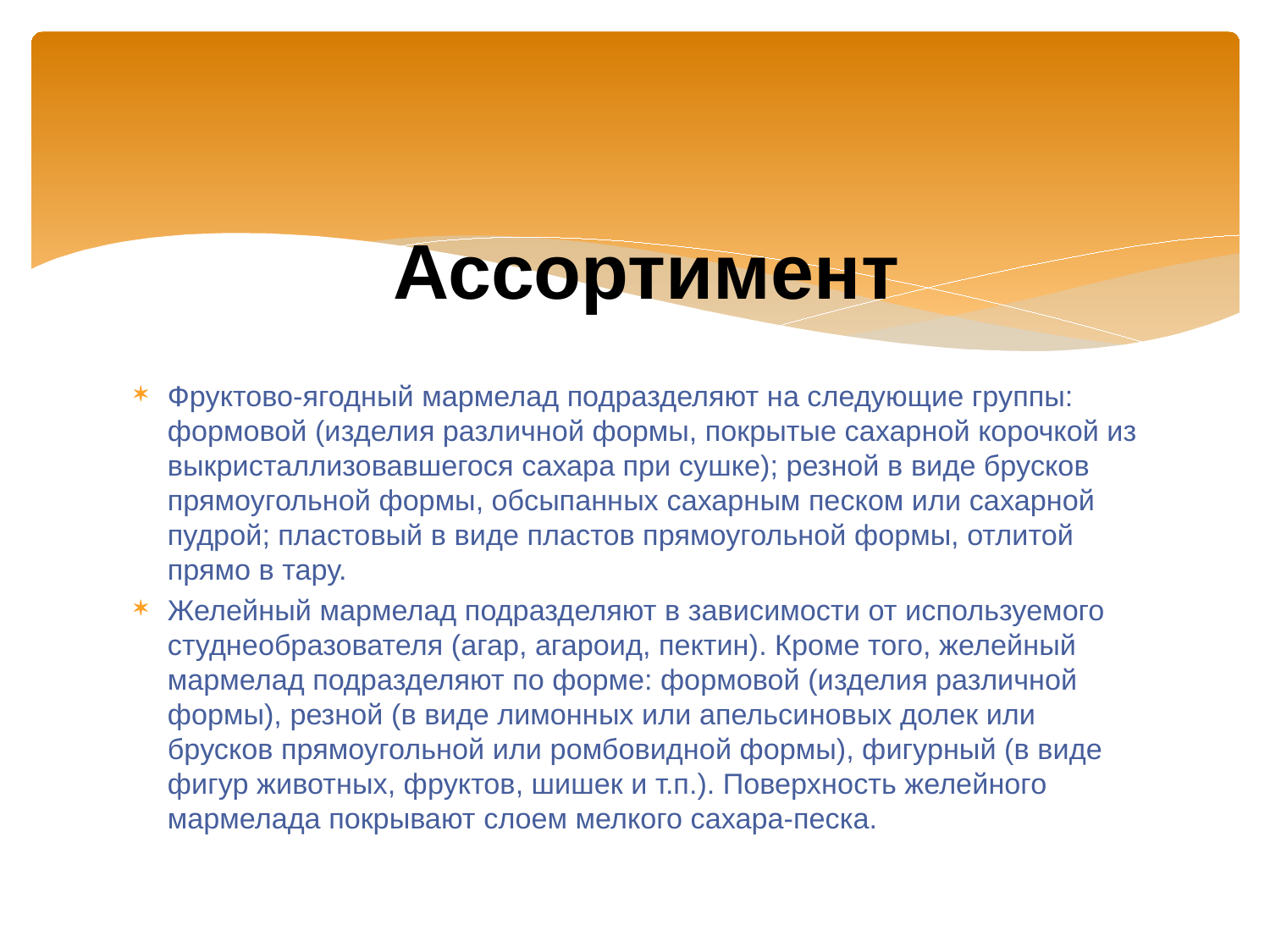

# Ассортимент
Фруктово-ягодный мармелад подразделяют на следующие группы: формовой (изделия различной формы, покрытые сахарной корочкой из выкристаллизовавшегося сахара при сушке); резной в виде брусков прямоугольной формы, обсыпанных сахарным песком или сахарной пудрой; пластовый в виде пластов прямоугольной формы, отлитой прямо в тару.
Желейный мармелад подразделяют в зависимости от используемого студнеобразователя (агар, агароид, пектин). Кроме того, желейный мармелад подразделяют по форме: формовой (изделия различной формы), резной (в виде лимонных или апельсиновых долек или брусков прямоугольной или ромбовидной формы), фигурный (в виде фигур животных, фруктов, шишек и т.п.). Поверхность желейного мармелада покрывают слоем мелкого сахара-песка.